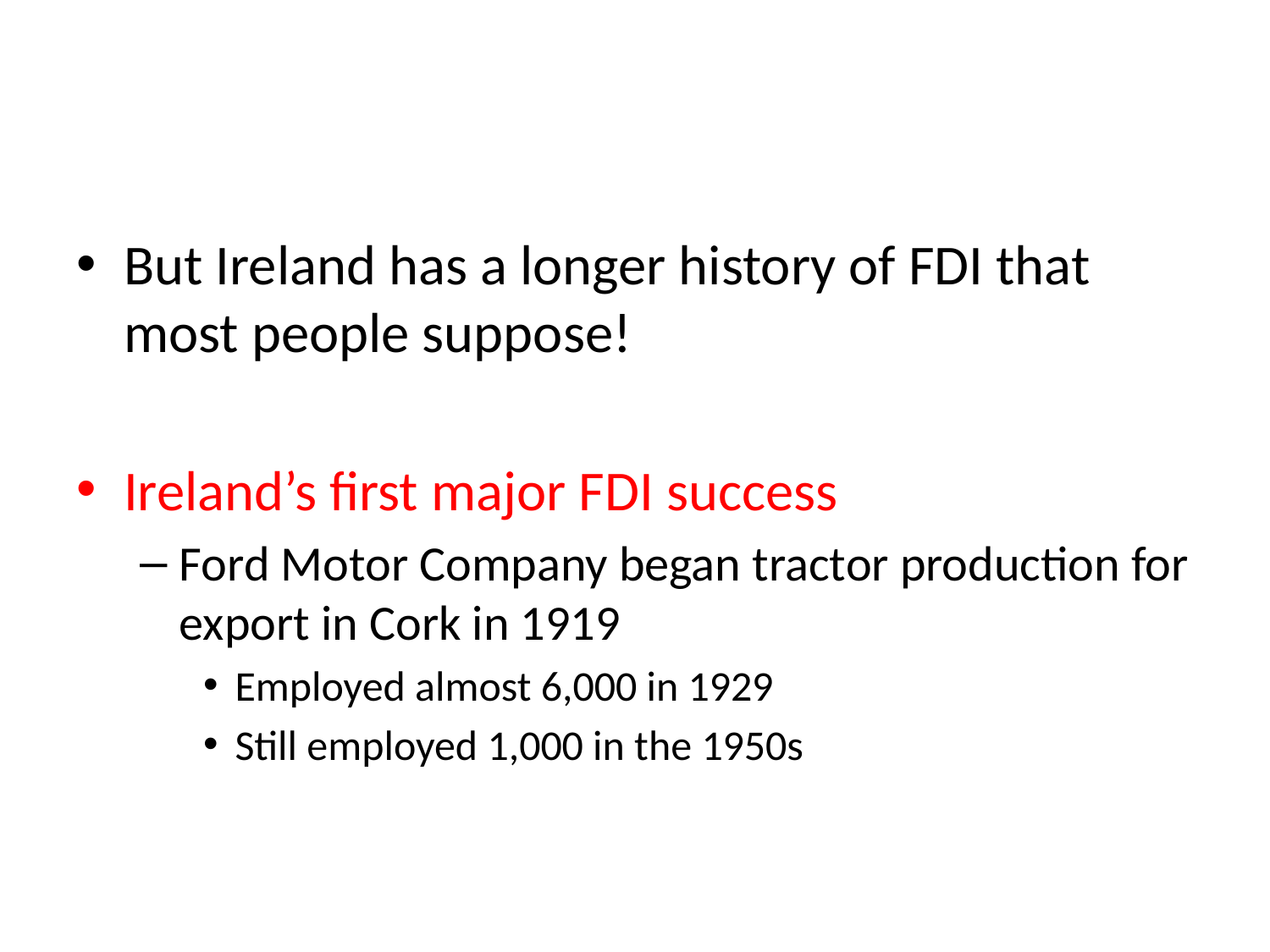

#
But Ireland has a longer history of FDI that most people suppose!

Ireland’s first major FDI success
Ford Motor Company began tractor production for export in Cork in 1919
Employed almost 6,000 in 1929
Still employed 1,000 in the 1950s